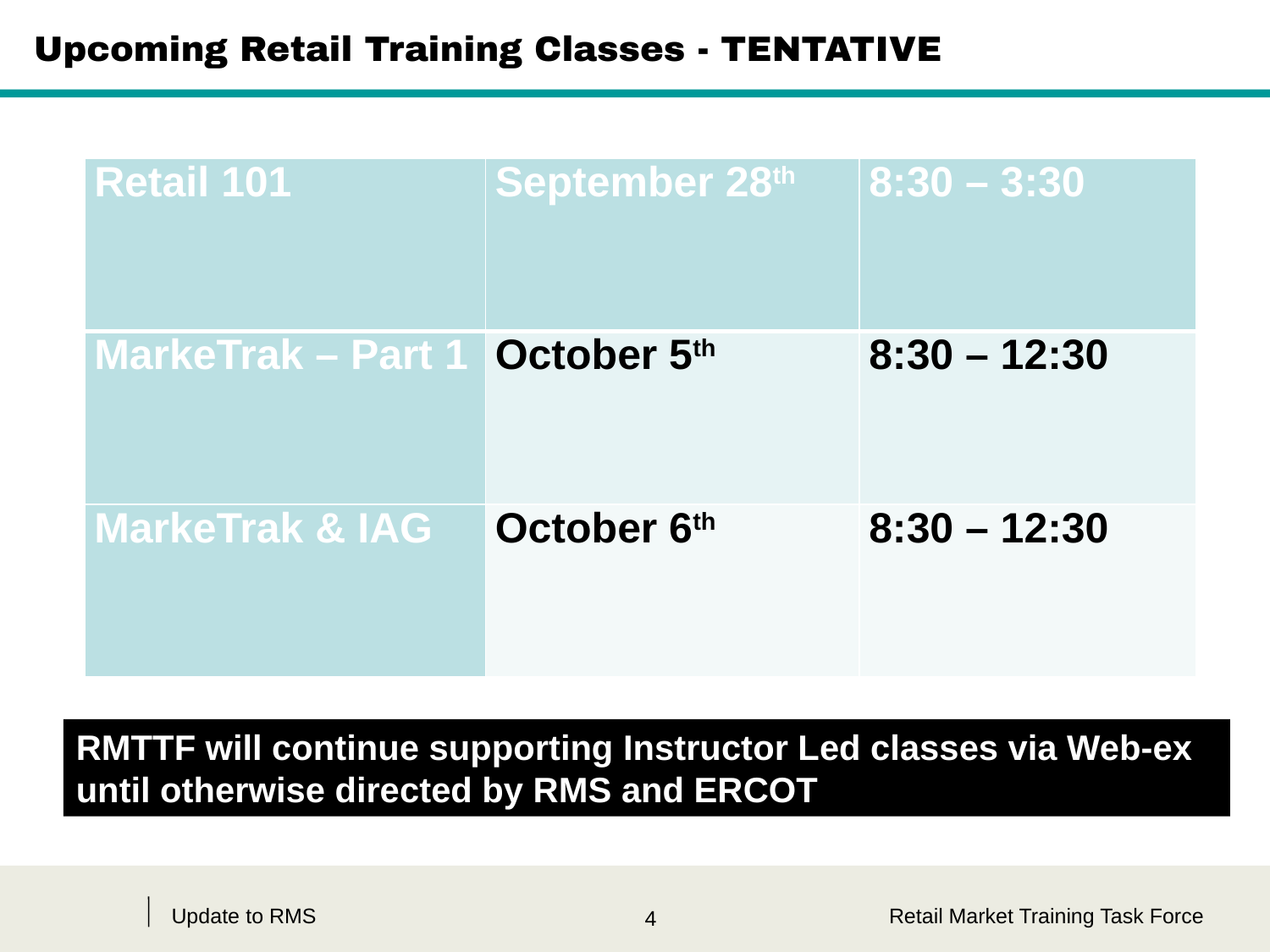

# Upcoming Retail Training Classes - TENTATIVE
| Retail 101 | September 28th | 8:30 – 3:30 |
| --- | --- | --- |
| MarkeTrak – Part 1 | October 5th | 8:30 – 12:30 |
| MarkeTrak & IAG | October 6th | 8:30 – 12:30 |
RMTTF will continue supporting Instructor Led classes via Web-ex until otherwise directed by RMS and ERCOT
Update to RMS
Retail Market Training Task Force